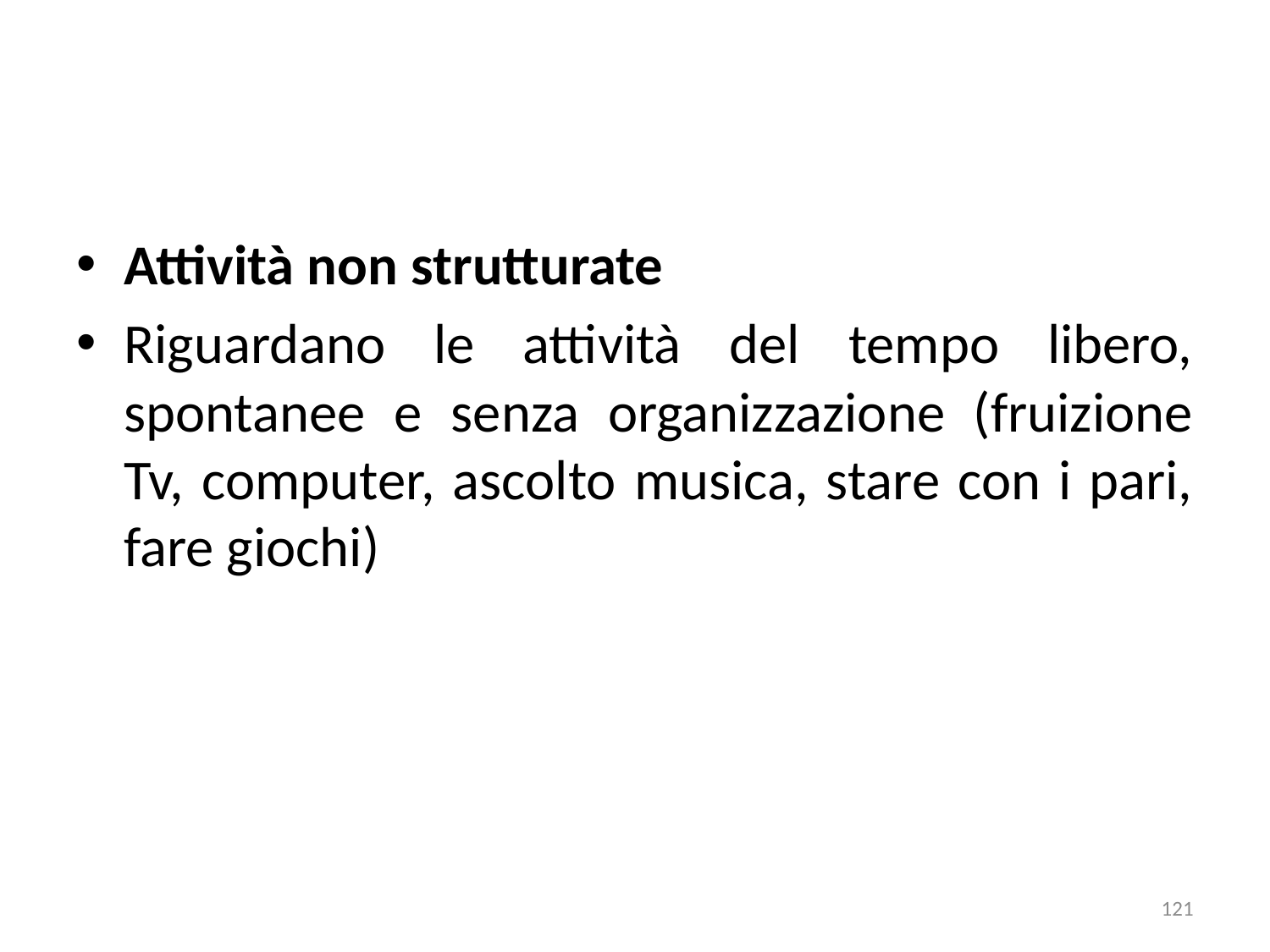

Attività non strutturate
Riguardano le attività del tempo libero, spontanee e senza organizzazione (fruizione Tv, computer, ascolto musica, stare con i pari, fare giochi)
121